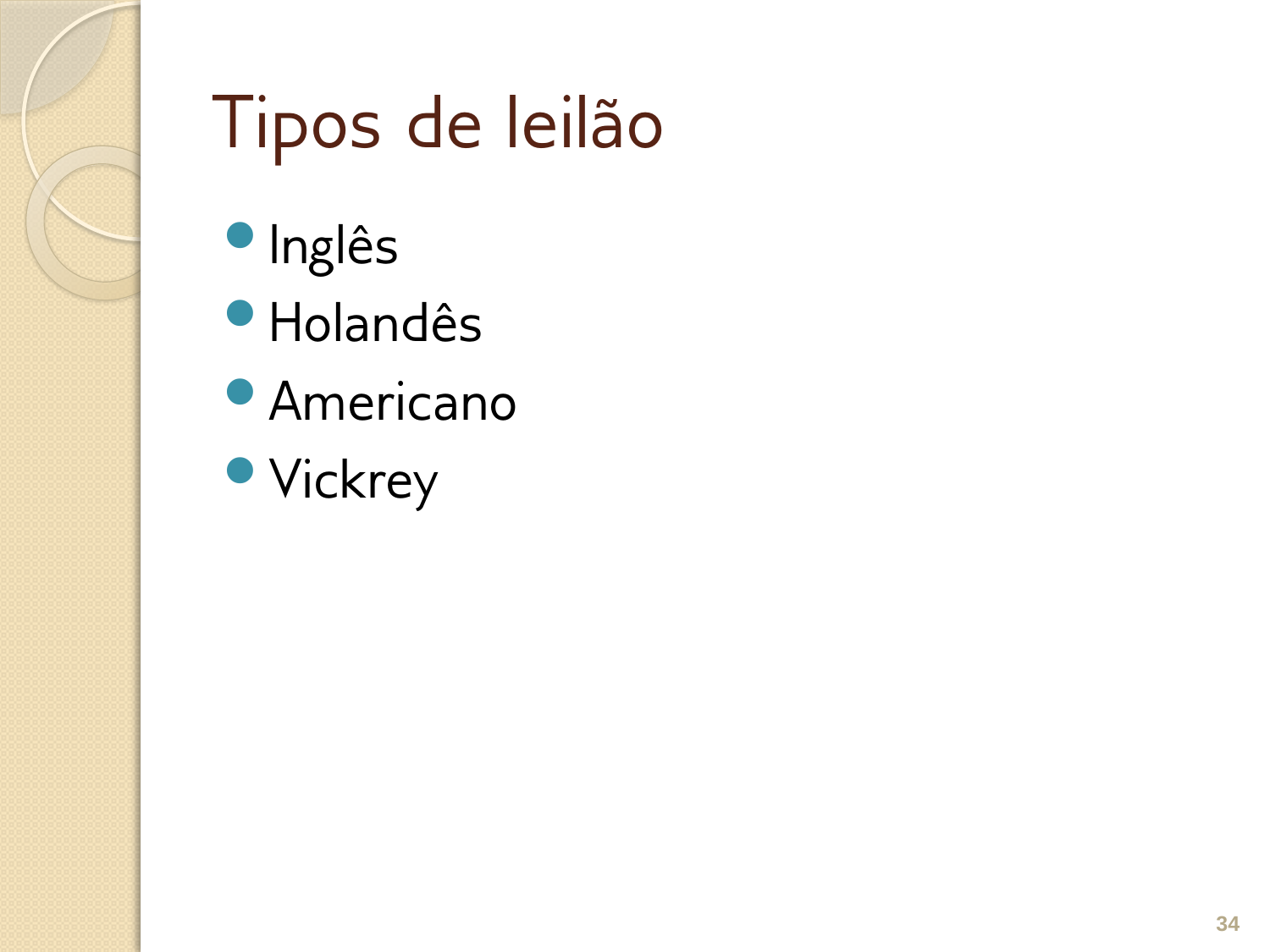

# Tipos de leilão
Inglês
Holandês
Americano
Vickrey

34